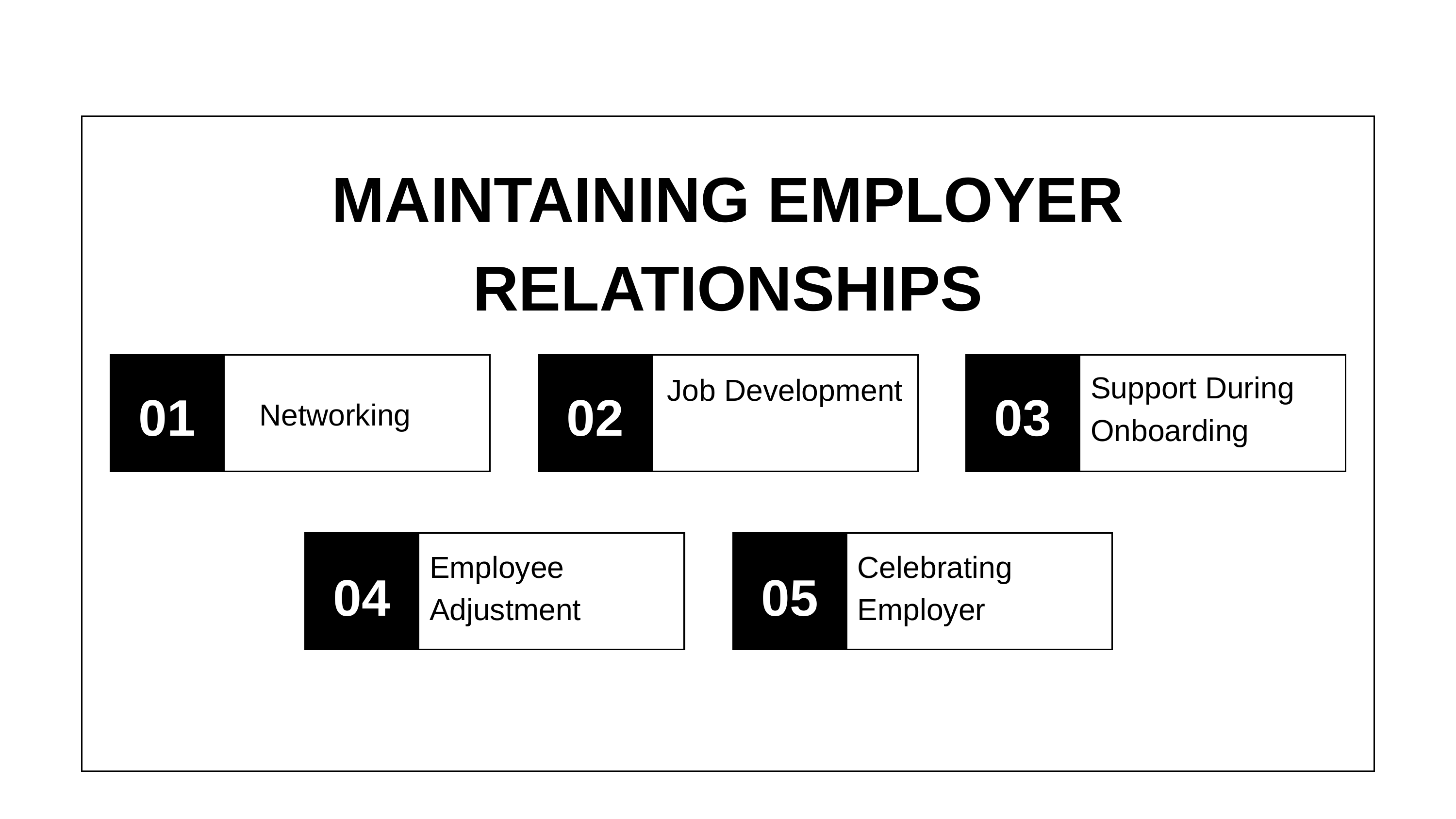

MAINTAINING EMPLOYER RELATIONSHIPS

Support During Onboarding
Job Development
01
02
03
Networking

Employee Adjustment
Celebrating Employer
04
05
06